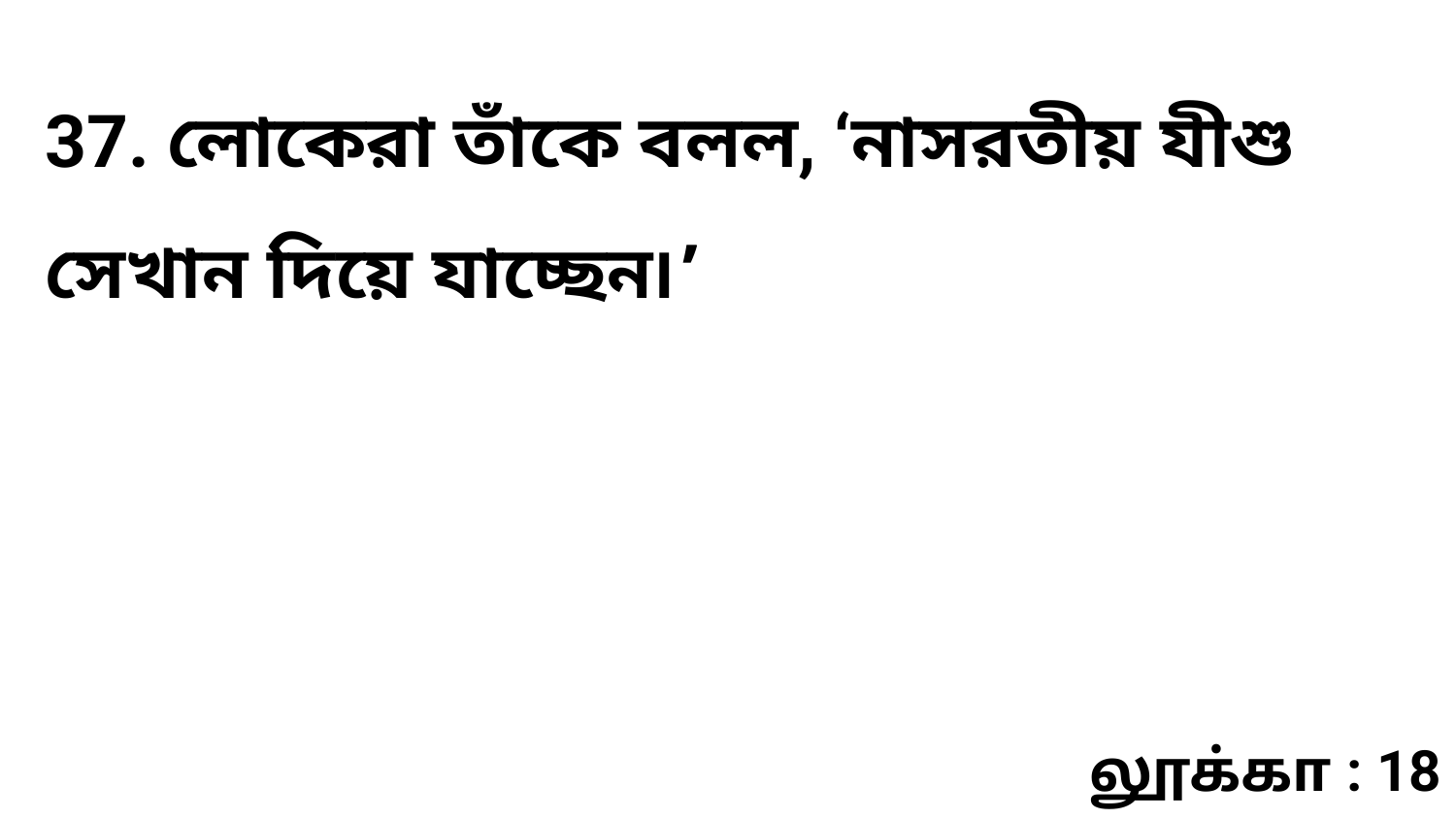

37. লোকেরা তাঁকে বলল, ‘নাসরতীয় যীশু সেখান দিয়ে যাচ্ছেন৷’
லூக்கா : 18